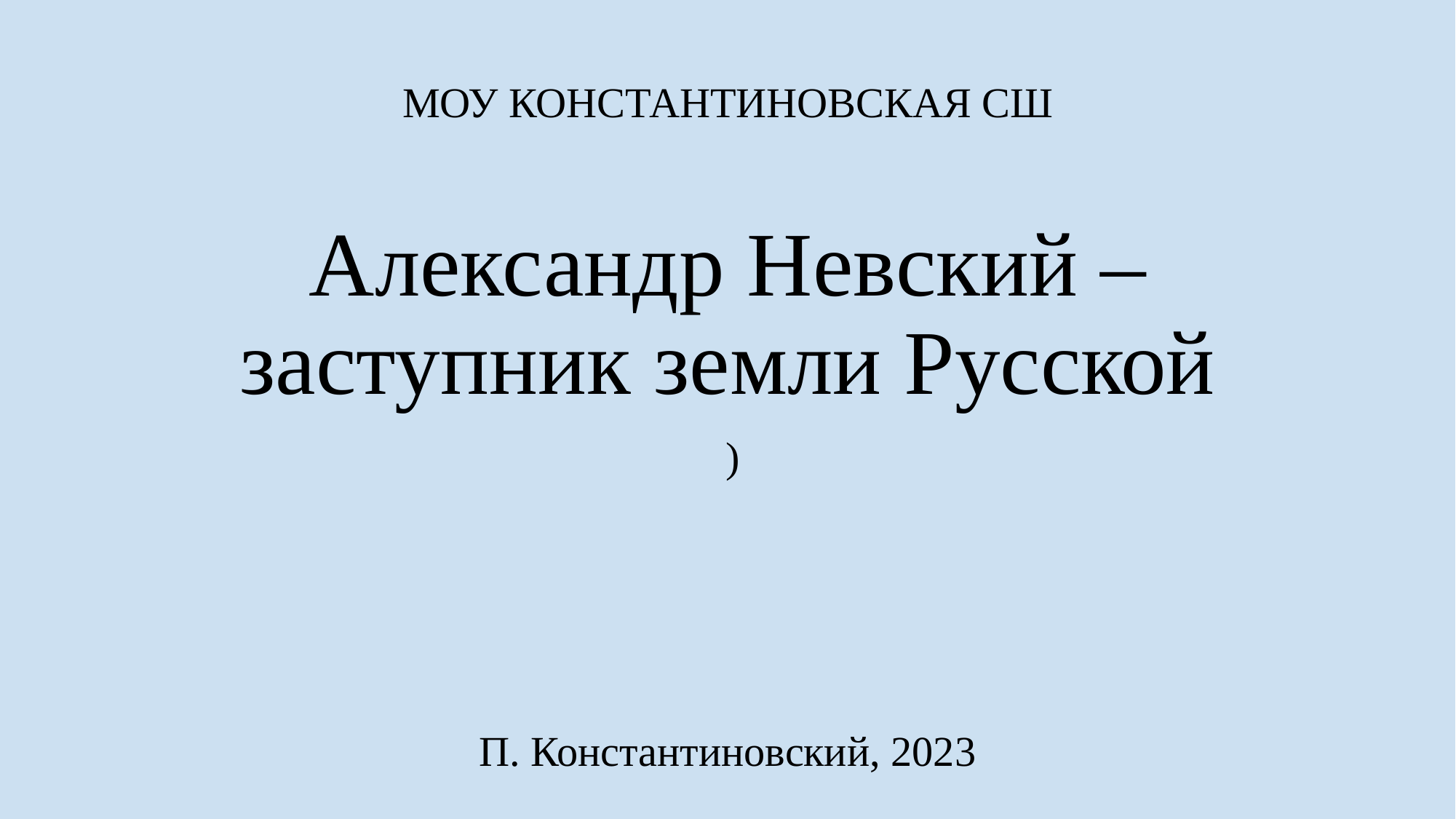

МОУ КОНСТАНТИНОВСКАЯ СШ
# Александр Невский – заступник земли Русской
 )

П. Константиновский, 2023